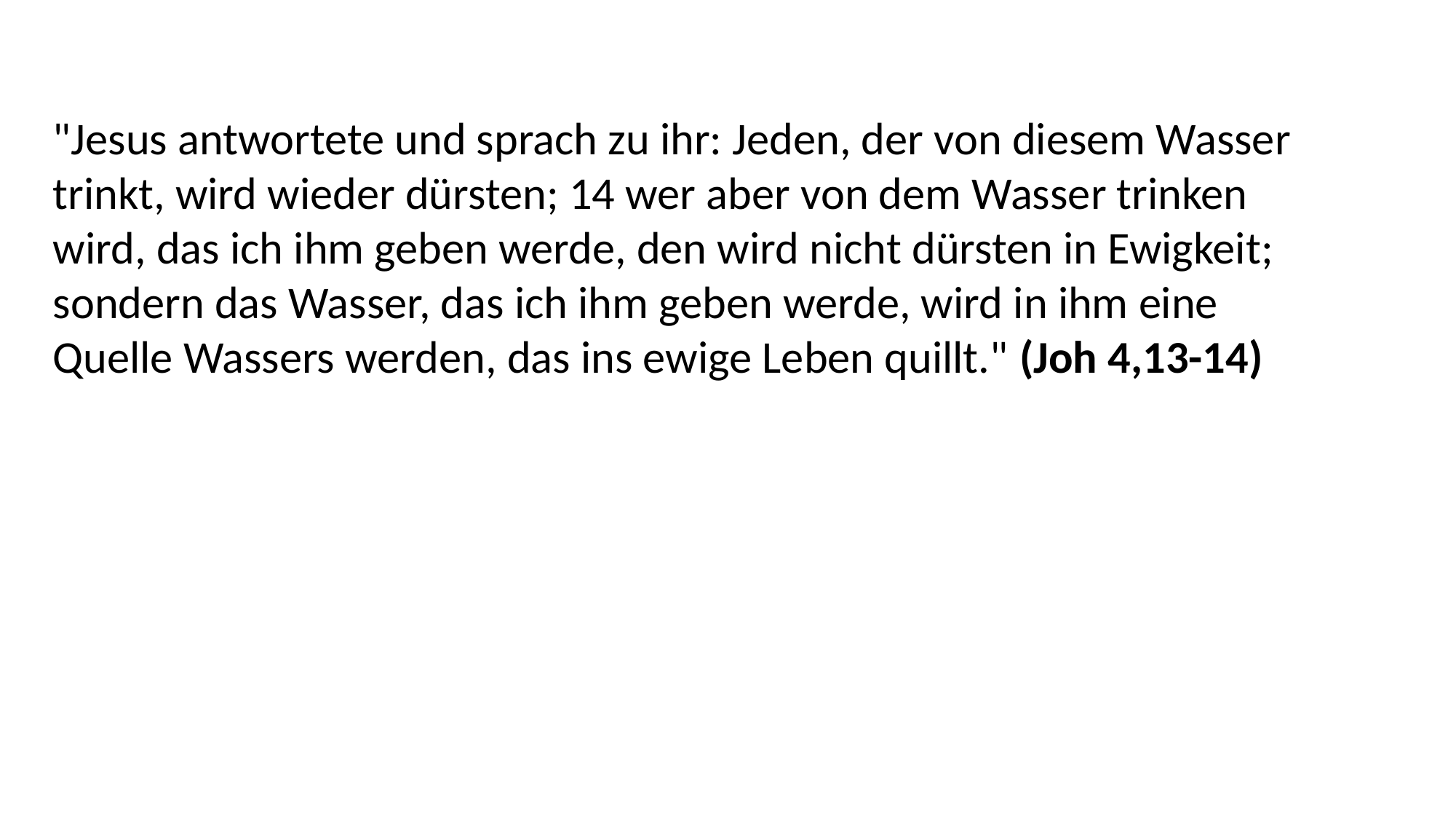

"Jesus antwortete und sprach zu ihr: Jeden, der von diesem Wasser trinkt, wird wieder dürsten; 14 wer aber von dem Wasser trinken wird, das ich ihm geben werde, den wird nicht dürsten in Ewigkeit; sondern das Wasser, das ich ihm geben werde, wird in ihm eine Quelle Wassers werden, das ins ewige Leben quillt." (Joh 4,13-14)